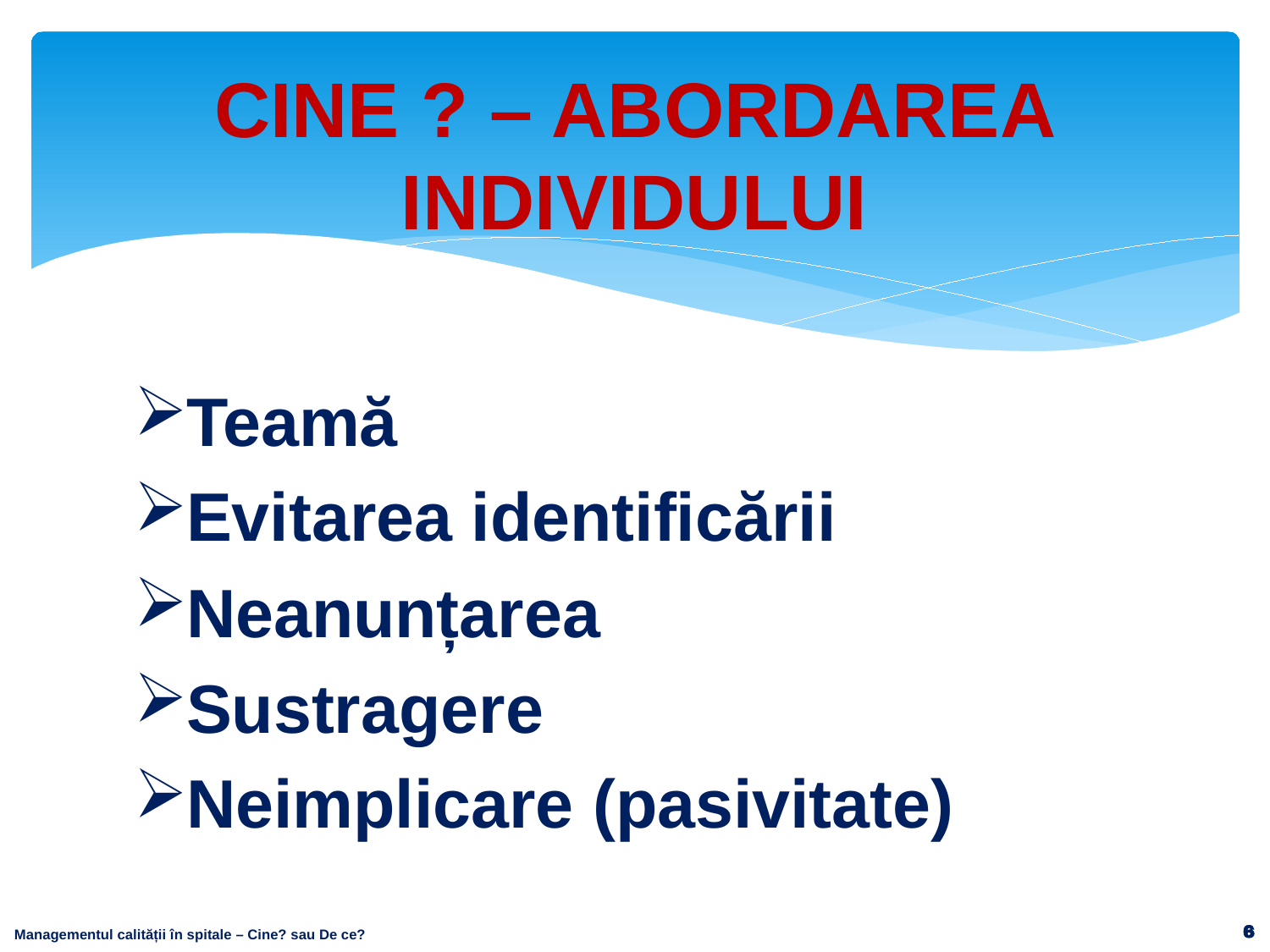

# CINE ? – ABORDAREA INDIVIDULUI
Teamă
Evitarea identificării
Neanunțarea
Sustragere
Neimplicare (pasivitate)
6
Managementul calității în spitale – Cine? sau De ce?